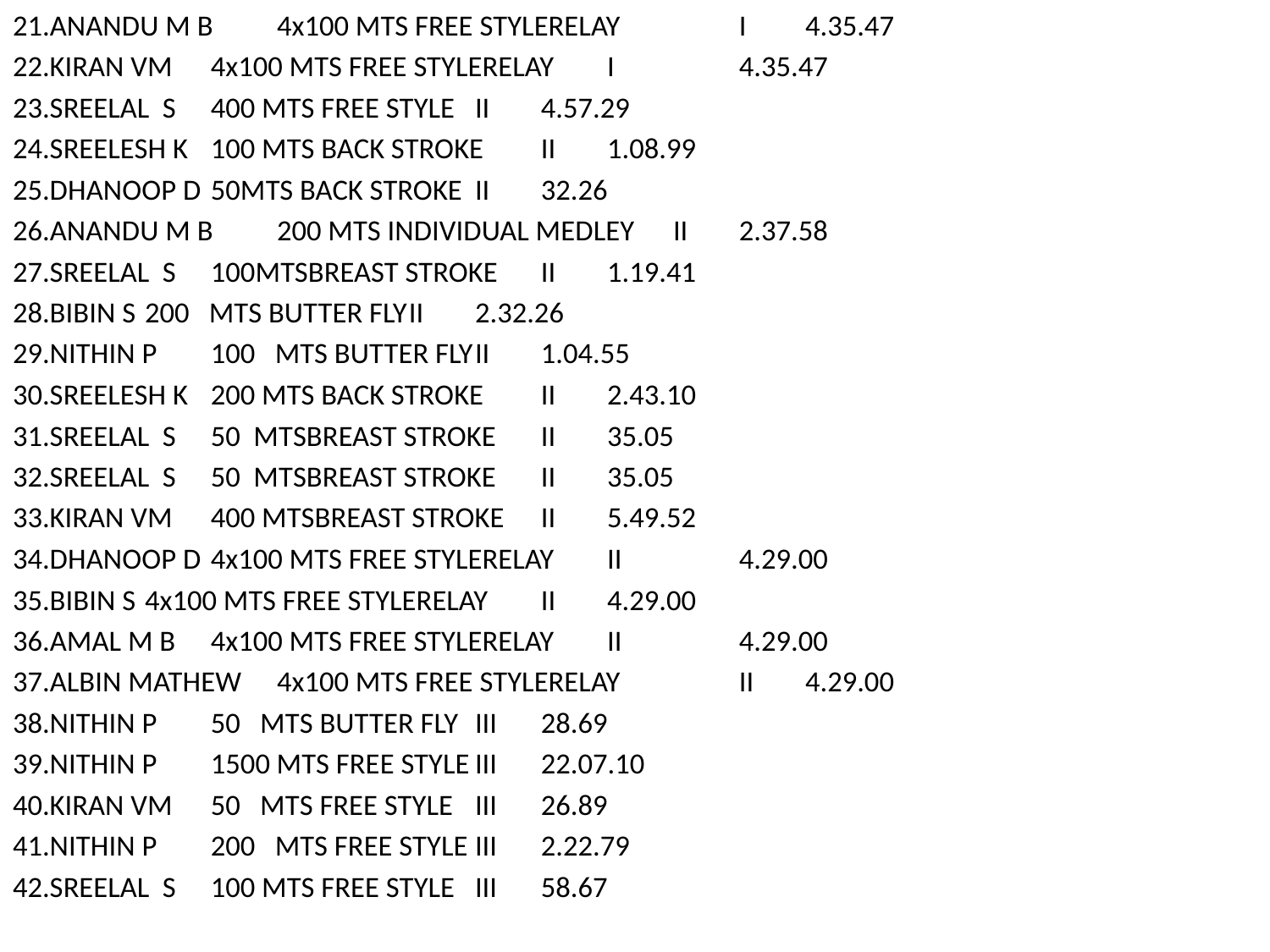

21.ANANDU M B		4x100 MTS FREE STYLERELAY		I		4.35.47
22.KIRAN VM		4x100 MTS FREE STYLERELAY		I		4.35.47
23.SREELAL  S		400 MTS FREE STYLE		II		4.57.29
24.SREELESH K  		100 MTS BACK STROKE		II		1.08.99
25.DHANOOP D		50MTS BACK STROKE		II		32.26
26.ANANDU M B		200 MTS INDIVIDUAL MEDLEY	II		2.37.58
27.SREELAL  S		100MTSBREAST STROKE		II		1.19.41
28.BIBIN S		200   MTS BUTTER FLY		II		2.32.26
29.NITHIN P		100   MTS BUTTER FLY		II		1.04.55
30.SREELESH K  		200 MTS BACK STROKE		II		2.43.10
31.SREELAL  S		50  MTSBREAST STROKE		II		35.05
32.SREELAL  S		50  MTSBREAST STROKE		II		35.05
33.KIRAN VM		400 MTSBREAST STROKE 		II		5.49.52
34.DHANOOP D		4x100 MTS FREE STYLERELAY		II		4.29.00
35.BIBIN S		4x100 MTS FREE STYLERELAY		II		4.29.00
36.AMAL M B 		4x100 MTS FREE STYLERELAY		II		4.29.00
37.ALBIN MATHEW		4x100 MTS FREE STYLERELAY		II		4.29.00
38.NITHIN P		50   MTS BUTTER FLY		III		28.69
39.NITHIN P		1500 MTS FREE STYLE		III	22.07.10
40.KIRAN VM		50   MTS FREE STYLE		III		26.89
41.NITHIN P		200   MTS FREE STYLE		III		2.22.79
42.SREELAL  S		100 MTS FREE STYLE		III		58.67